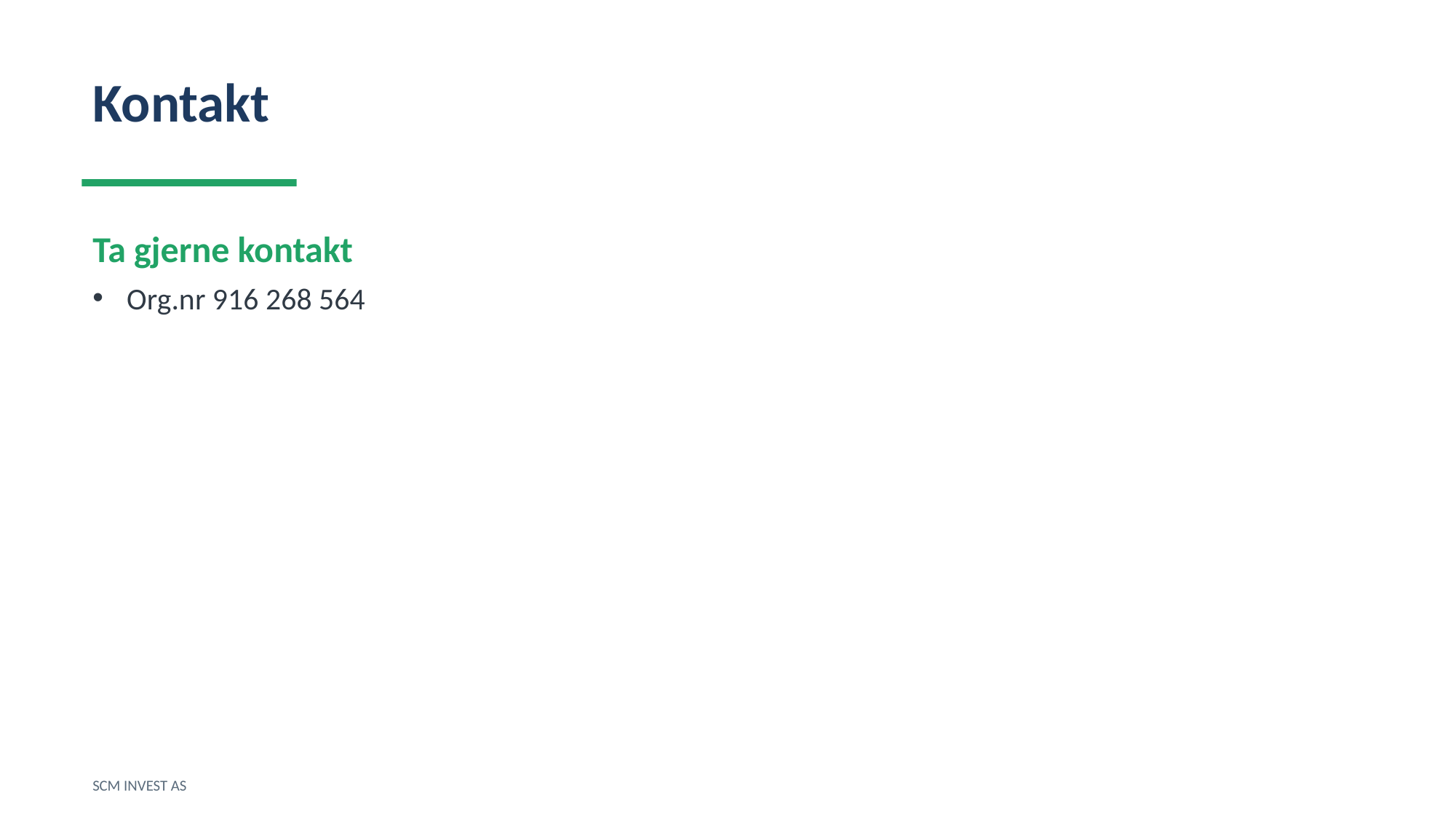

Kontakt

Ta gjerne kontakt
Org.nr 916 268 564
SCM INVEST AS